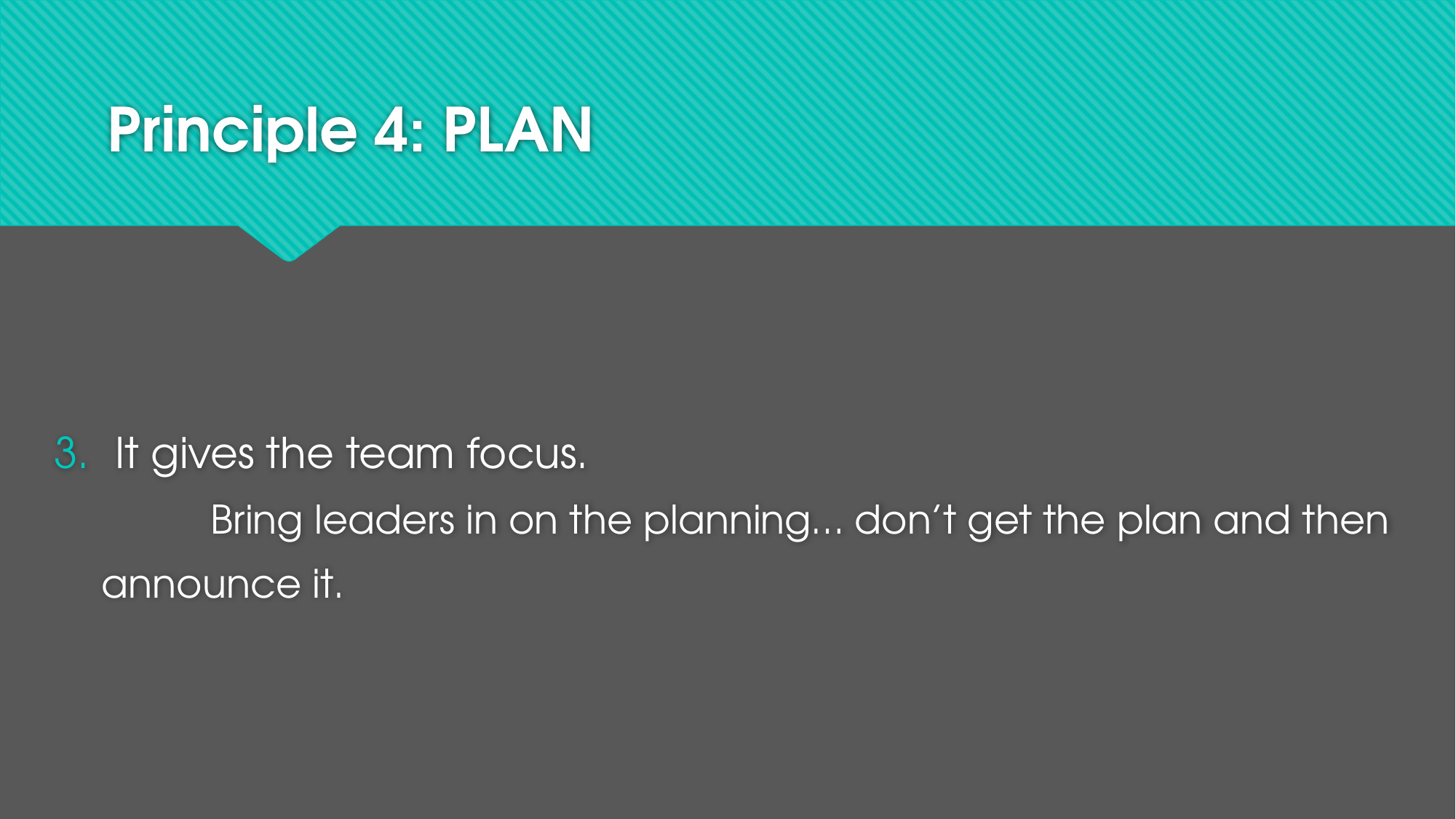

# Principle 4: PLAN
It gives the team focus.
	Bring leaders in on the planning… don’t get the plan and then
announce it.